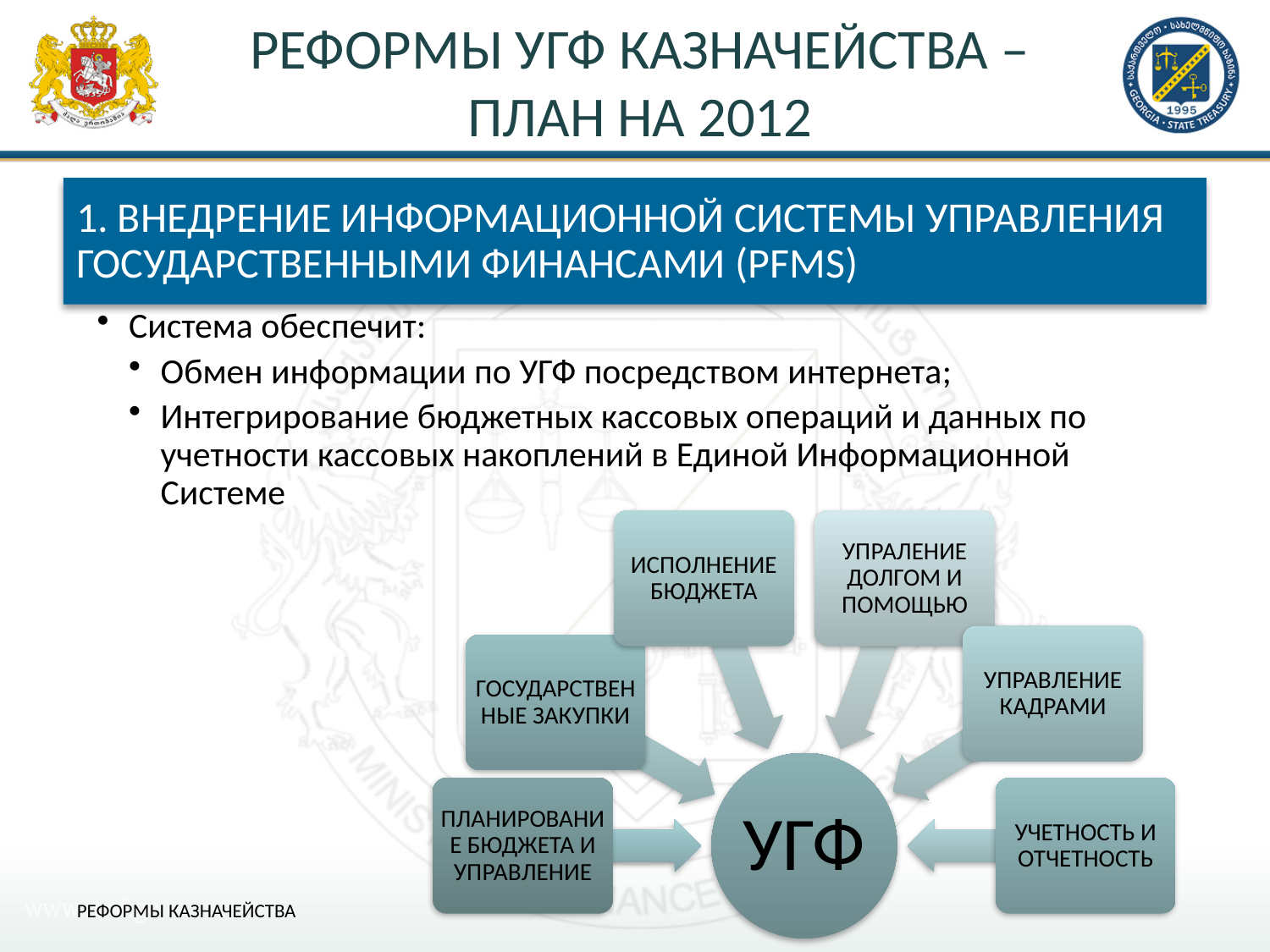

# РЕФОРМЫ УГФ КАЗНАЧЕЙСТВА – ПЛАН НА 2012
1. ВНЕДРЕНИЕ ИНФОРМАЦИОННОЙ СИСТЕМЫ УПРАВЛЕНИЯ ГОСУДАРСТВЕННЫМИ ФИНАНСАМИ (PFMS)
Система обеспечит:
Обмен информации по УГФ посредством интернета;
Интегрирование бюджетных кассовых операций и данных по учетности кассовых накоплений в Единой Информационной Системе
УГФ
ПЛАНИРОВАНИЕ БЮДЖЕТА И УПРАВЛЕНИЕ
ГОСУДАРСТВЕННЫЕ ЗАКУПКИ
ИСПОЛНЕНИЕ БЮДЖЕТА
УПРАЛЕНИЕ ДОЛГОМ И ПОМОЩЬЮ
УПРАВЛЕНИЕ КАДРАМИ
УЧЕТНОСТЬ И ОТЧЕТНОСТЬ
РЕФОРМЫ КАЗНАЧЕЙСТВА